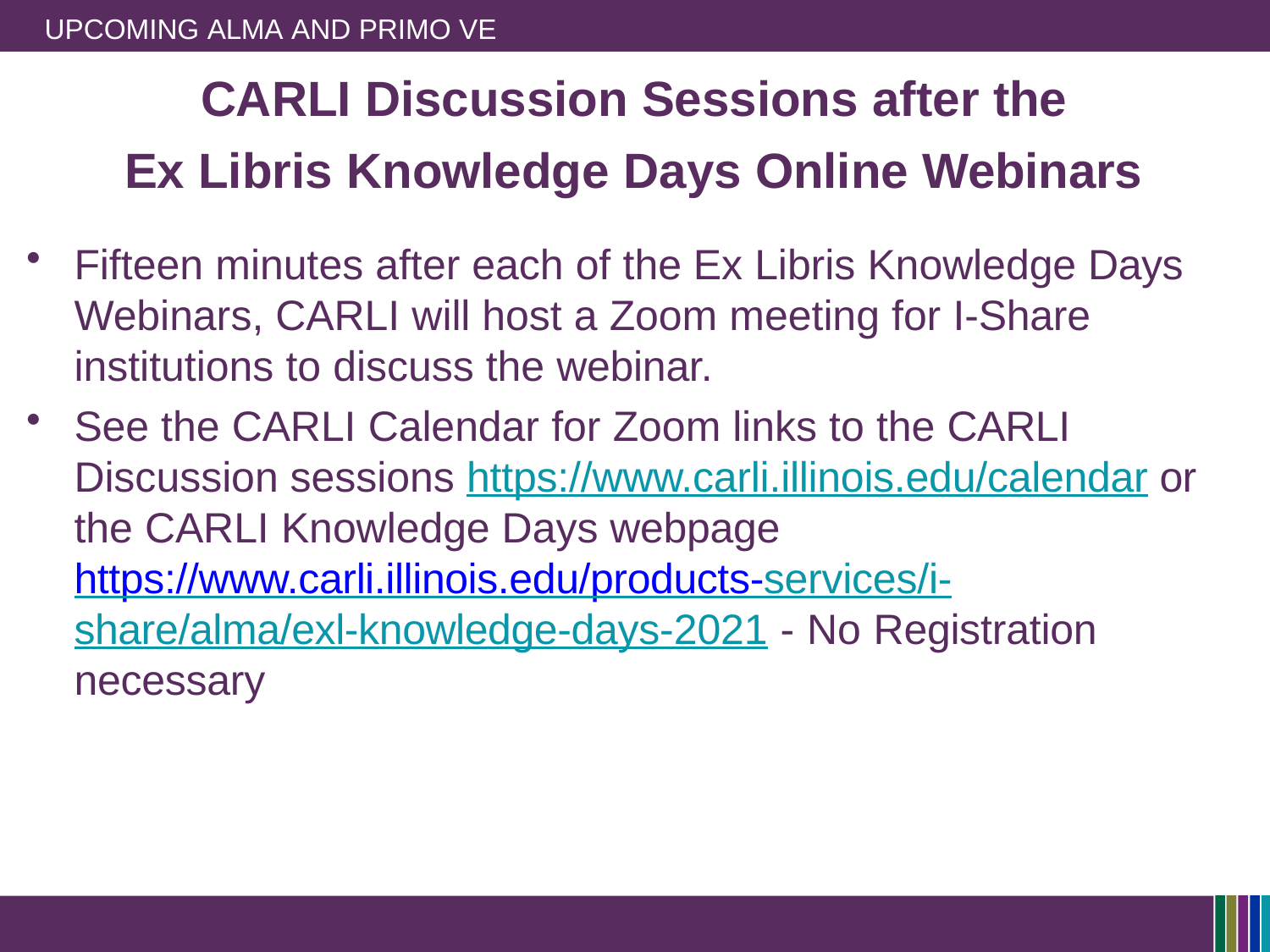

UPCOMING ALMA AND PRIMO VE EVENTS
# CARLI Discussion Sessions after the
Ex Libris Knowledge Days Online Webinars
Fifteen minutes after each of the Ex Libris Knowledge Days Webinars, CARLI will host a Zoom meeting for I-Share institutions to discuss the webinar.
See the CARLI Calendar for Zoom links to the CARLI Discussion sessions https://www.carli.illinois.edu/calendar or the CARLI Knowledge Days webpage https://www.carli.illinois.edu/products-services/i-share/alma/exl-knowledge-days-2021 - No Registration necessary